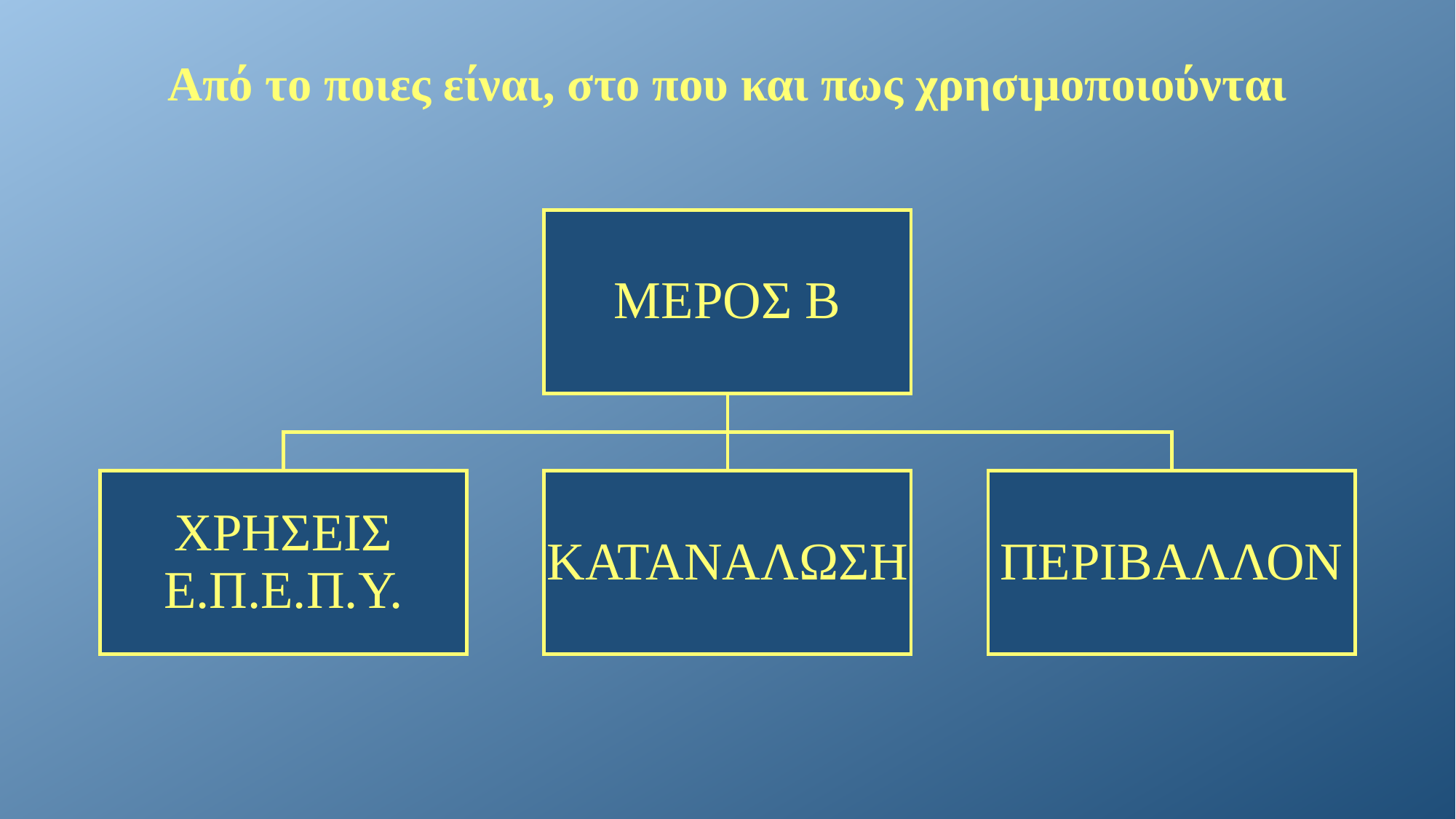

# Από το ποιες είναι, στο που και πως χρησιμοποιούνται
ΜΕΡΟΣ Β
ΧΡΗΣΕΙΣ Ε.Π.Ε.Π.Υ.
ΚΑΤΑΝΑΛΩΣΗ
ΠΕΡΙΒΑΛΛΟΝ